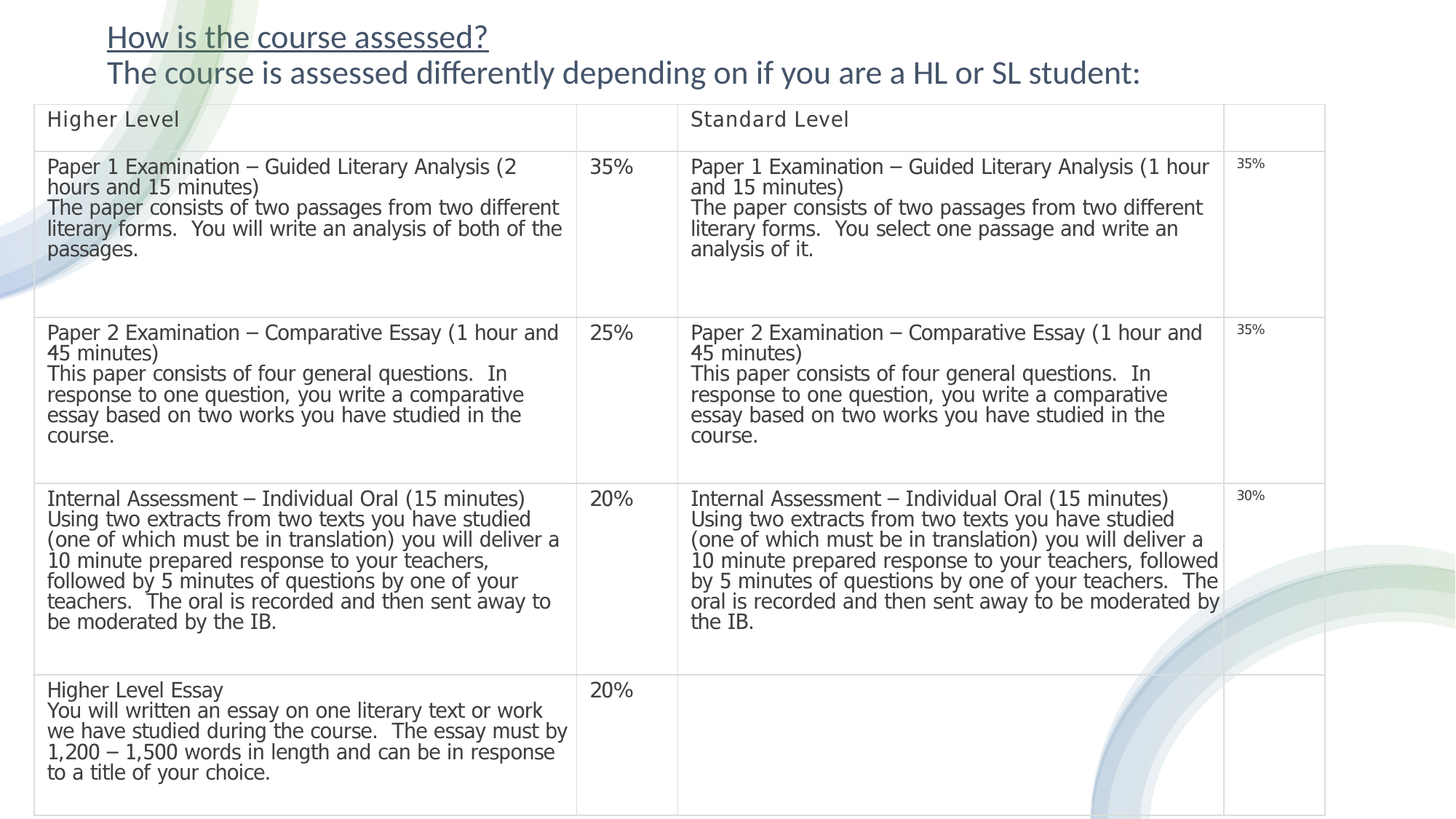

# How is the course assessed?  The course is assessed differently depending on if you are a HL or SL student:

| Higher Level |  | Standard Level |  |
| --- | --- | --- | --- |
| Paper 1 Examination – Guided Literary Analysis (2 hours and 15 minutes)  The paper consists of two passages from two different literary forms.  You will write an analysis of both of the passages. | 35% | Paper 1 Examination – Guided Literary Analysis (1 hour and 15 minutes)  The paper consists of two passages from two different literary forms.  You select one passage and write an analysis of it. | 35% |
| Paper 2 Examination – Comparative Essay (1 hour and 45 minutes)  This paper consists of four general questions.  In response to one question, you write a comparative essay based on two works you have studied in the course. | 25% | Paper 2 Examination – Comparative Essay (1 hour and 45 minutes)  This paper consists of four general questions.  In response to one question, you write a comparative essay based on two works you have studied in the course. | 35% |
| Internal Assessment – Individual Oral (15 minutes)  Using two extracts from two texts you have studied (one of which must be in translation) you will deliver a 10 minute prepared response to your teachers, followed by 5 minutes of questions by one of your teachers.  The oral is recorded and then sent away to be moderated by the IB. | 20% | Internal Assessment – Individual Oral (15 minutes)  Using two extracts from two texts you have studied (one of which must be in translation) you will deliver a 10 minute prepared response to your teachers, followed by 5 minutes of questions by one of your teachers.  The oral is recorded and then sent away to be moderated by the IB. | 30% |
| Higher Level Essay  You will written an essay on one literary text or work we have studied during the course.  The essay must by 1,200 – 1,500 words in length and can be in response to a title of your choice. | 20% |  |  |